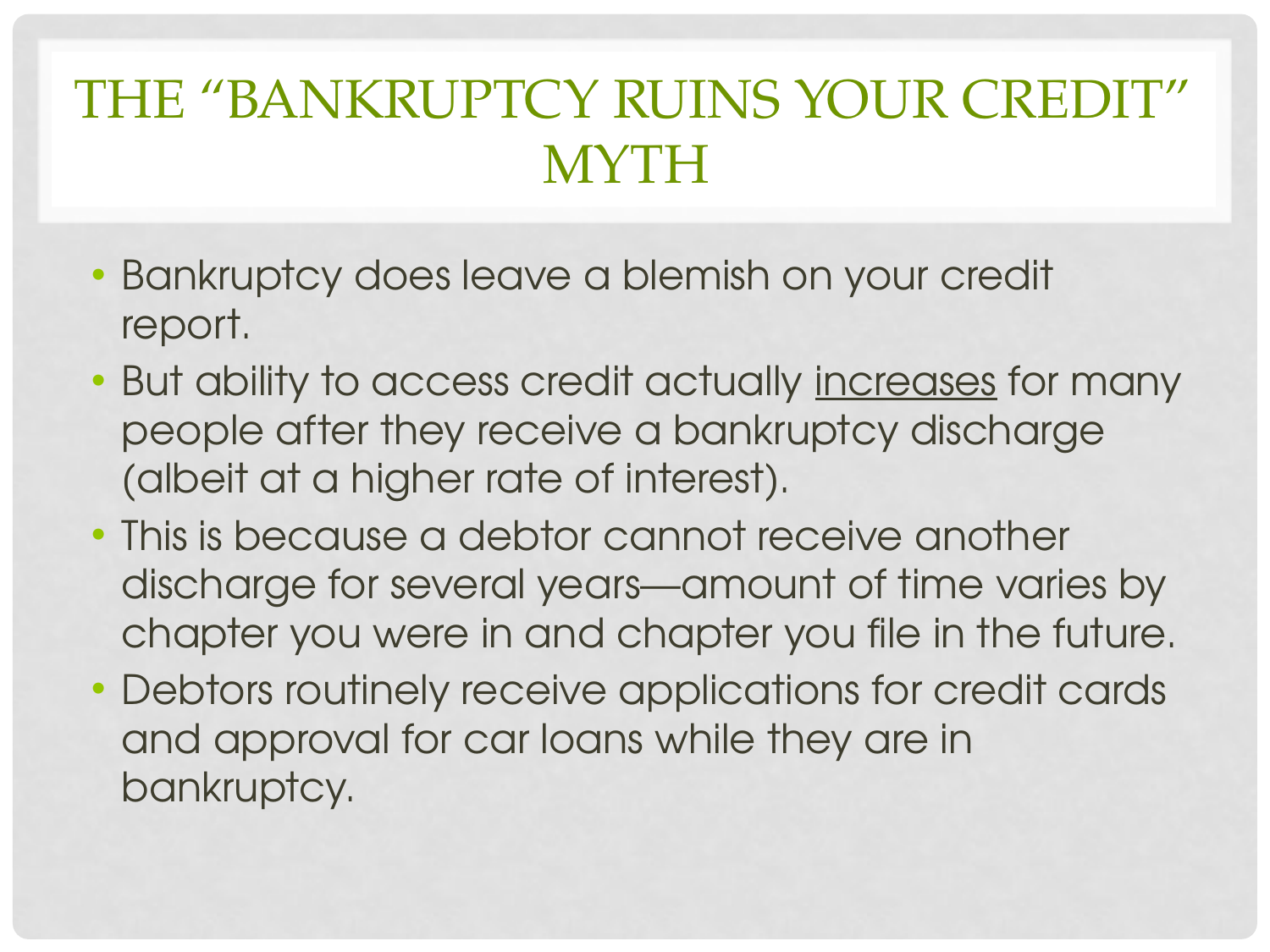

# The “Bankruptcy ruins your credit” Myth
Bankruptcy does leave a blemish on your credit report.
But ability to access credit actually increases for many people after they receive a bankruptcy discharge (albeit at a higher rate of interest).
This is because a debtor cannot receive another discharge for several years—amount of time varies by chapter you were in and chapter you file in the future.
Debtors routinely receive applications for credit cards and approval for car loans while they are in bankruptcy.